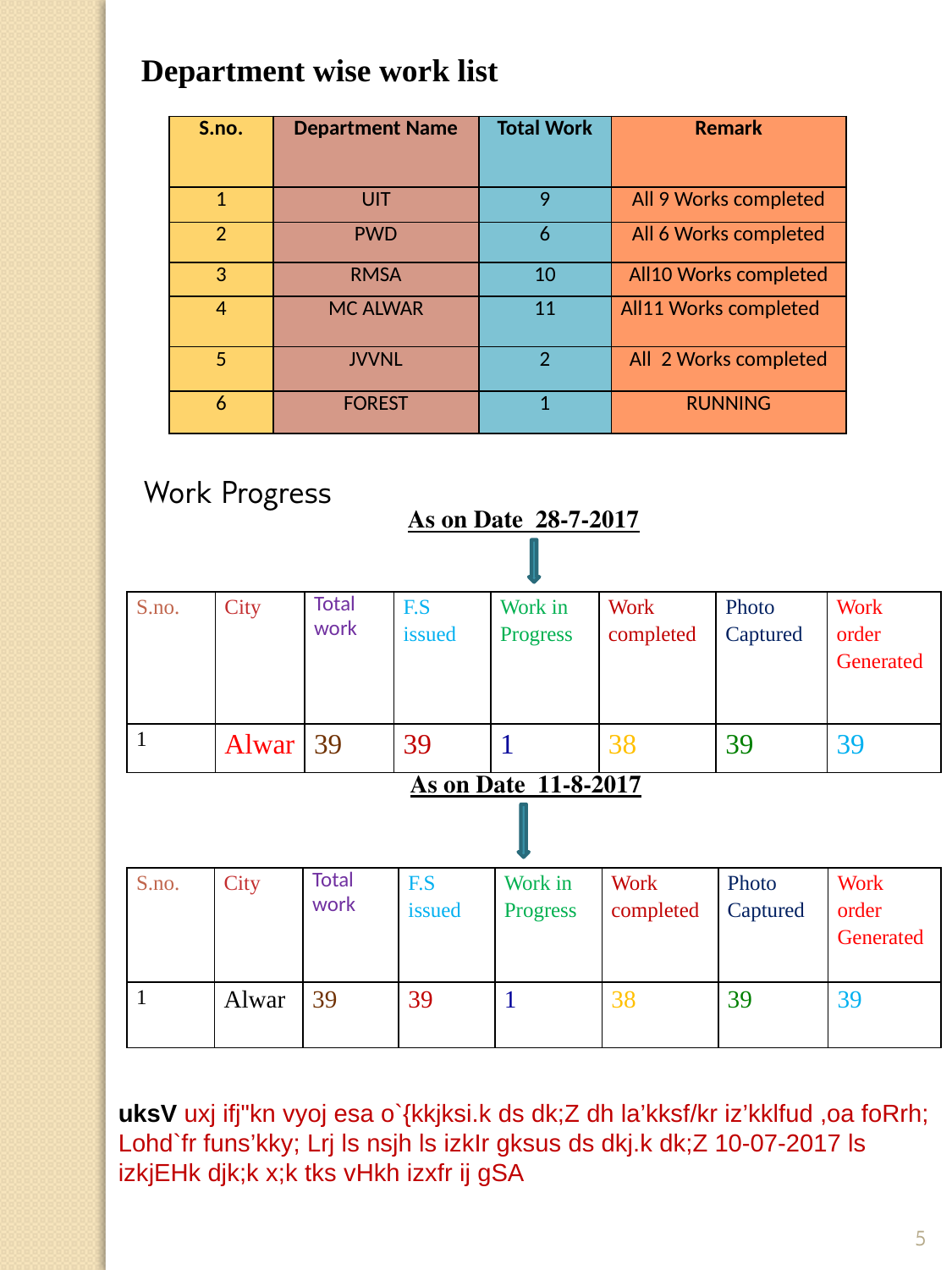

Department wise work list
| S.no. | Department Name | Total Work | Remark |
| --- | --- | --- | --- |
| 1 | UIT | 9 | All 9 Works completed |
| 2 | PWD | 6 | All 6 Works completed |
| 3 | RMSA | 10 | All10 Works completed |
| 4 | MC ALWAR | 11 | All11 Works completed |
| 5 | JVVNL | 2 | All 2 Works completed |
| 6 | FOREST | 1 | RUNNING |
Work Progress
As on Date  28-7-2017

| S.no. | City | Total work | F.S issued | Work in Progress | Work completed | Photo Captured | Work order Generated |
| --- | --- | --- | --- | --- | --- | --- | --- |
| 1 | Alwar | 39 | 39 | 1 | 38 | 39 | 39 |
As on Date  11-8-2017

| S.no. | City | Total work | F.S issued | Work in Progress | Work completed | Photo Captured | Work order Generated |
| --- | --- | --- | --- | --- | --- | --- | --- |
| 1 | Alwar | 39 | 39 | 1 | 38 | 39 | 39 |
uksV uxj ifj"kn vyoj esa o`{kkjksi.k ds dk;Z dh la’kksf/kr iz’kklfud ,oa foRrh; Lohd`fr funs’kky; Lrj ls nsjh ls izkIr gksus ds dkj.k dk;Z 10-07-2017 ls  izkjEHk djk;k x;k tks vHkh izxfr ij gSA
5